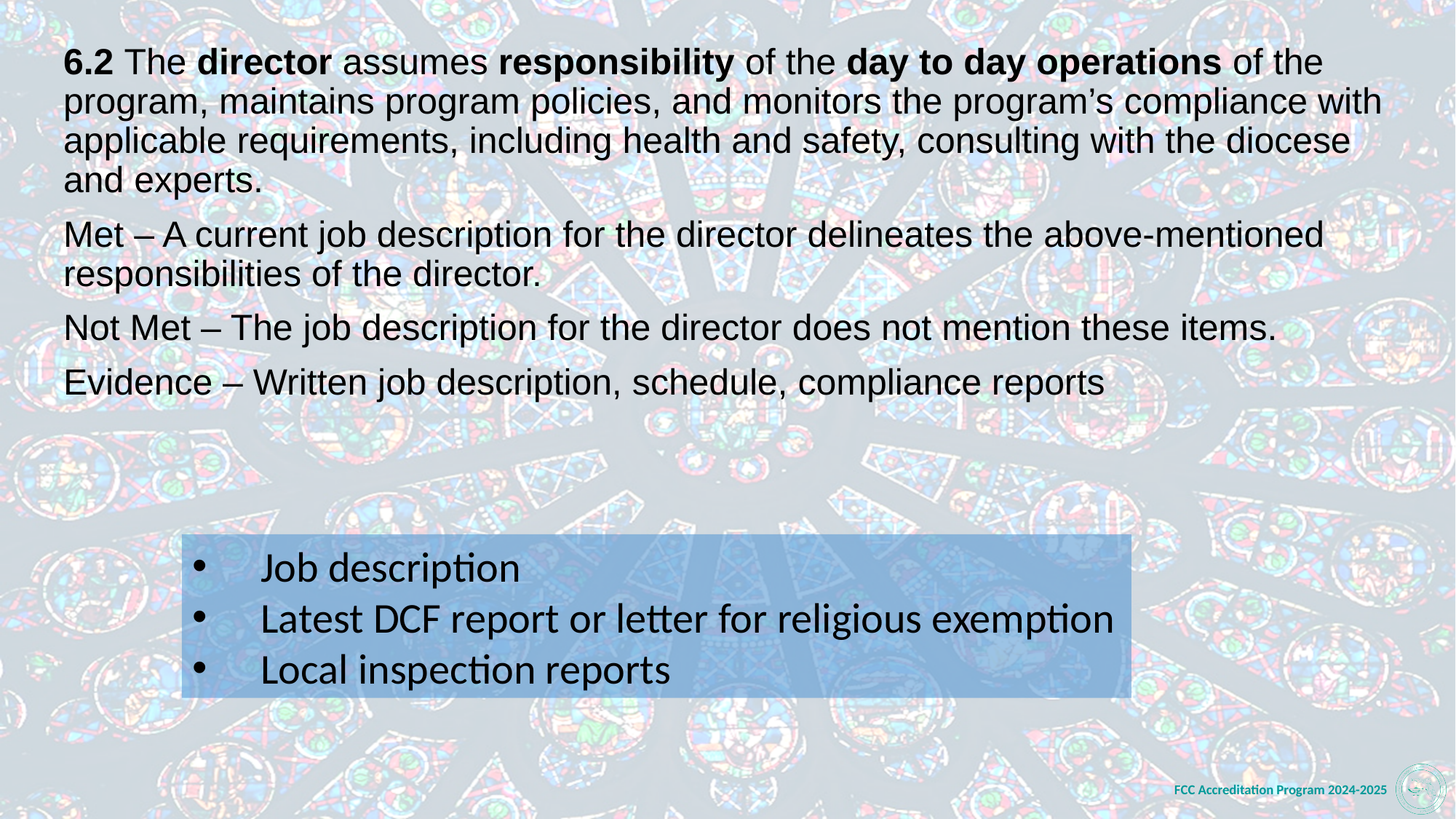

6.2 The director assumes responsibility of the day to day operations of the program, maintains program policies, and monitors the program’s compliance with applicable requirements, including health and safety, consulting with the diocese and experts.
Met – A current job description for the director delineates the above-mentioned responsibilities of the director.
Not Met – The job description for the director does not mention these items.
Evidence – Written job description, schedule, compliance reports
Job description
Latest DCF report or letter for religious exemption
Local inspection reports